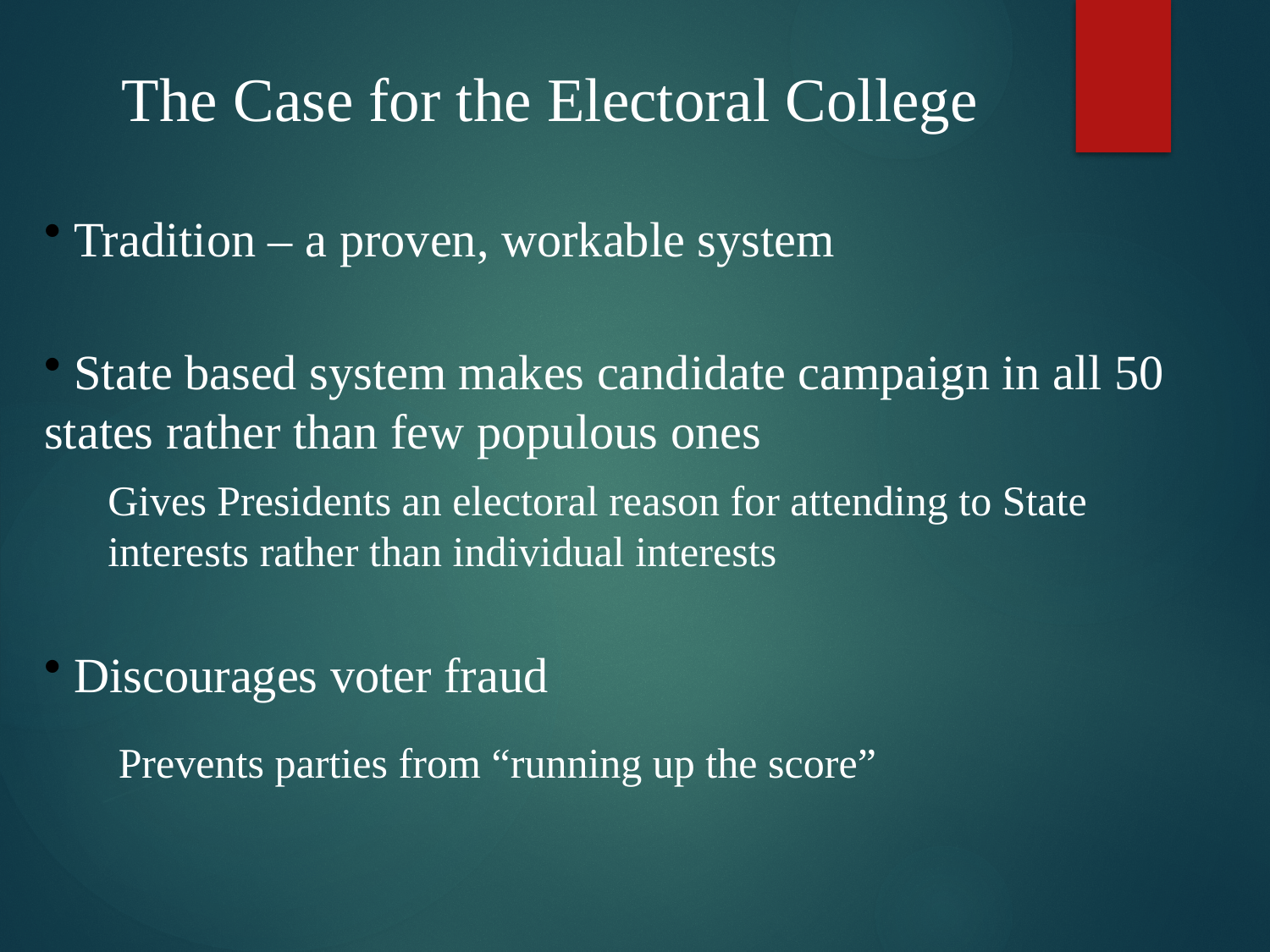

The Case for the Electoral College
 Tradition – a proven, workable system

 State based system makes candidate campaign in all 50 states rather than few populous ones
Gives Presidents an electoral reason for attending to State interests rather than individual interests
 Discourages voter fraud
Prevents parties from “running up the score”